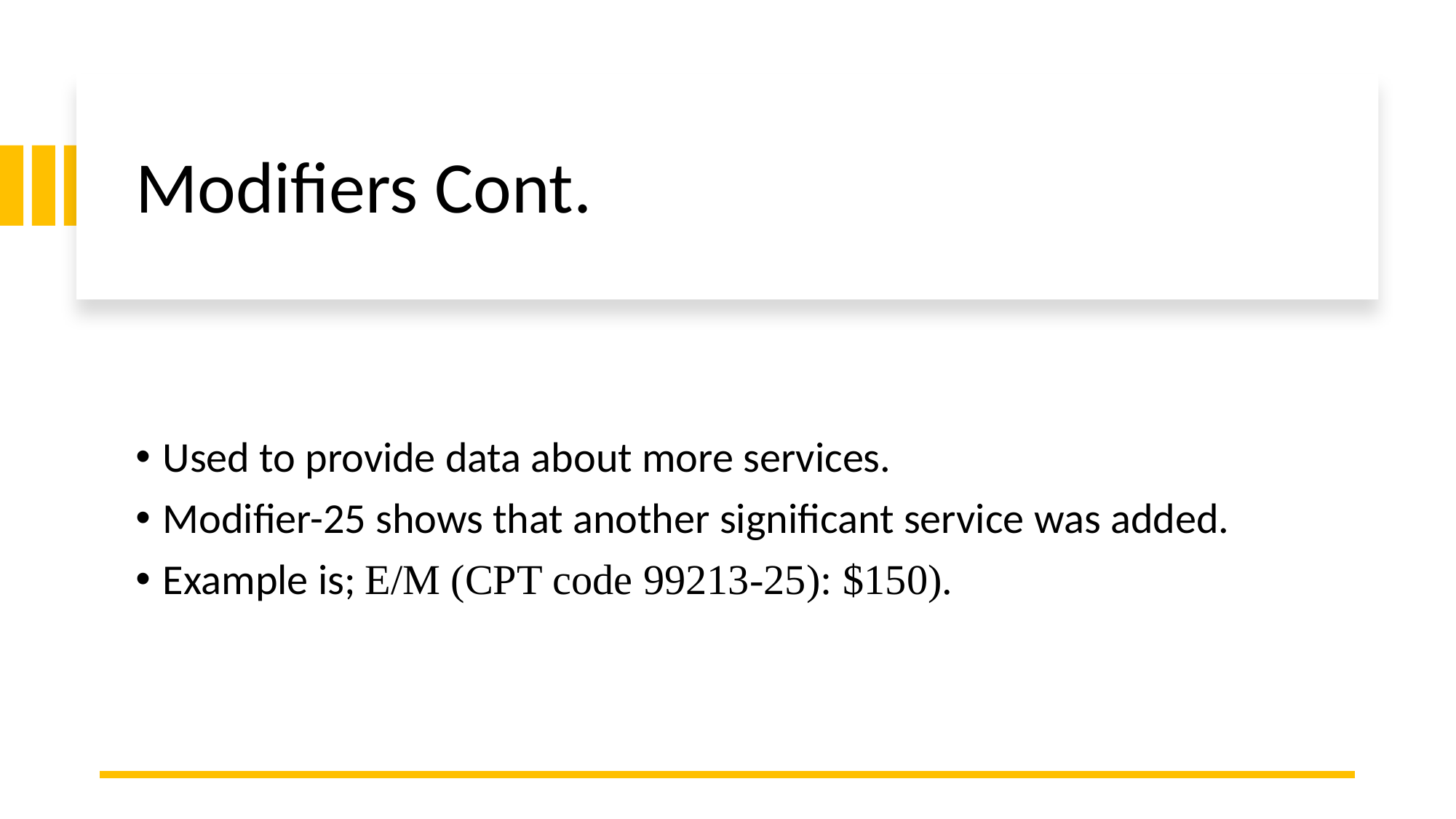

# Modifiers Cont.

Used to provide data about more services.
Modifier-25 shows that another significant service was added.
Example is; E/M (CPT code 99213-25): $150).